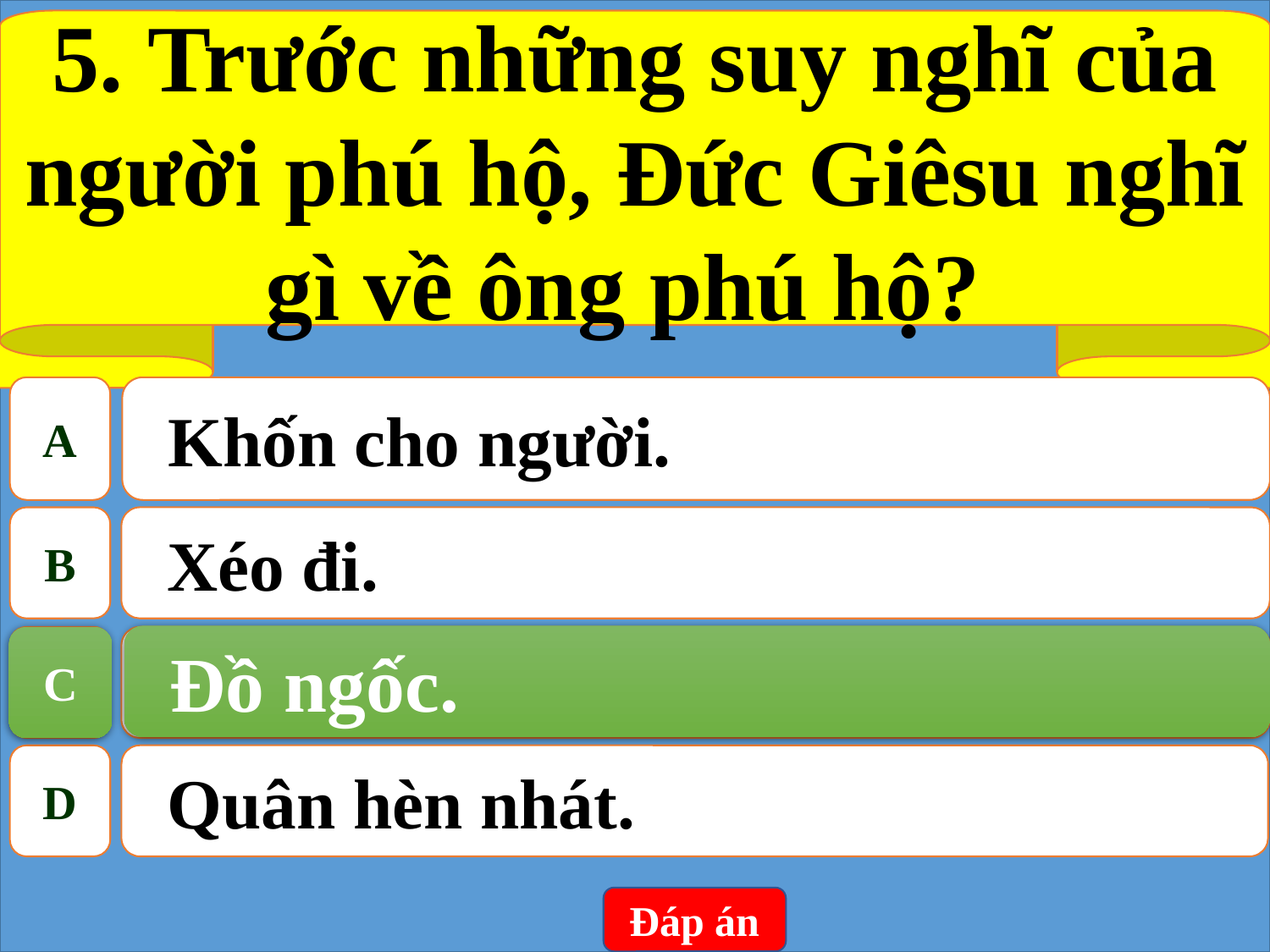

5. Trước những suy nghĩ của người phú hộ, Đức Giêsu nghĩ gì về ông phú hộ?
A
Khốn cho người.
B
Xéo đi.
Đồ ngốc.
C
C
Đồ ngốc.
D
Quân hèn nhát.
Đáp án